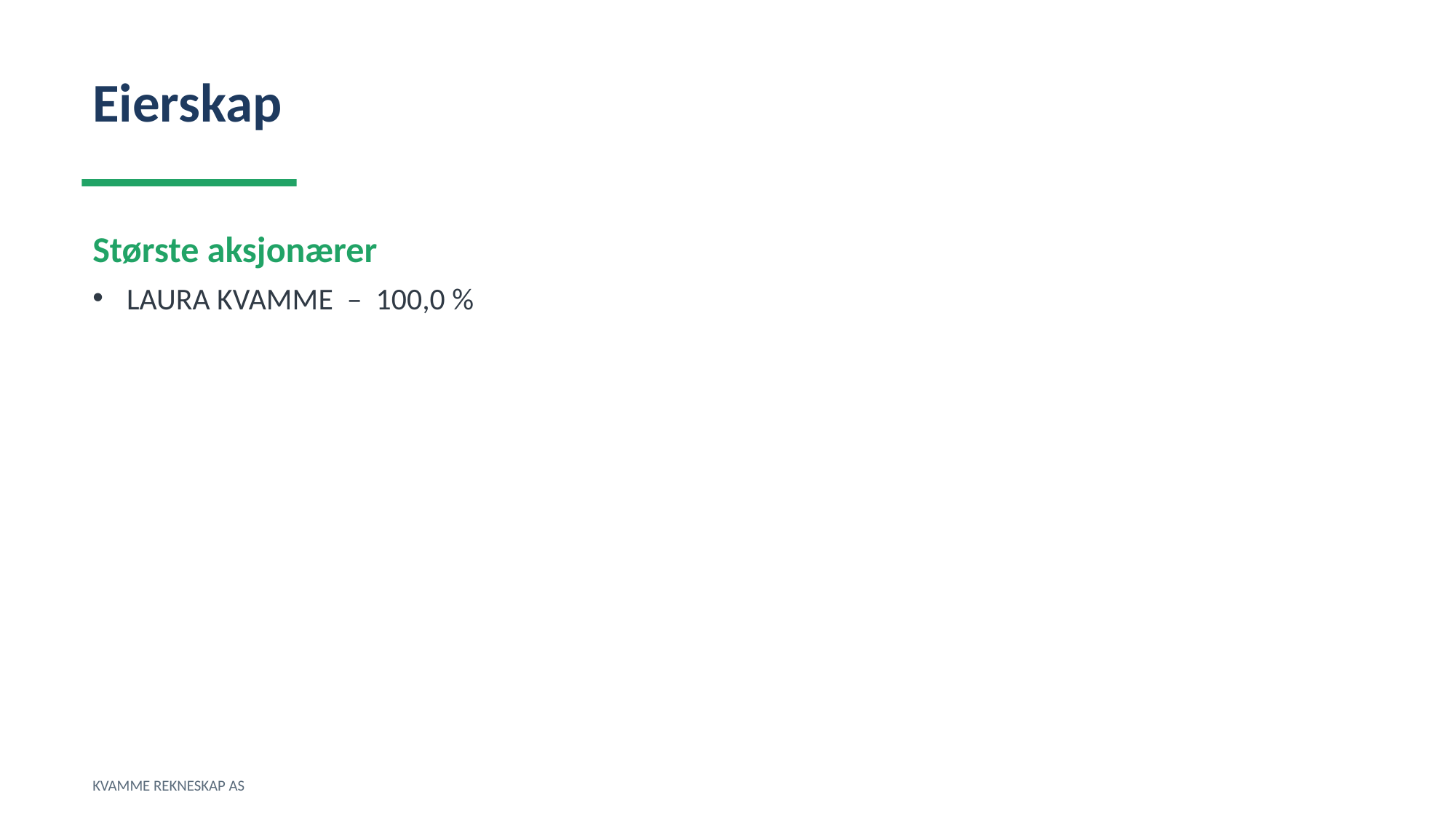

Eierskap

Største aksjonærer
LAURA KVAMME  –  100,0 %
KVAMME REKNESKAP AS